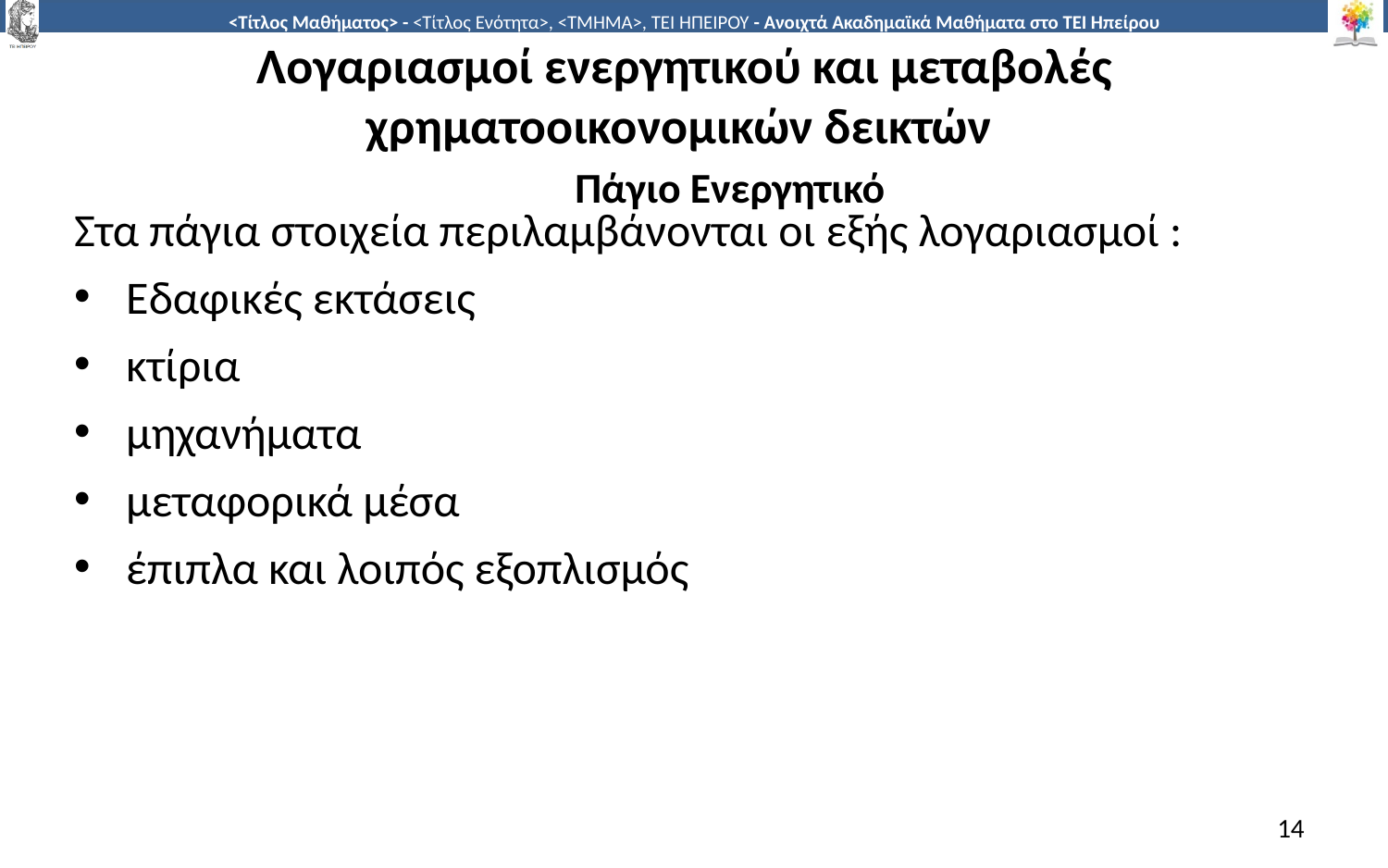

# Λογαριασμοί ενεργητικού και μεταβολές χρηματοοικονομικών δεικτών Πάγιο Ενεργητικό
Στα πάγια στοιχεία περιλαμβάνονται οι εξής λογαριασμοί :
Εδαφικές εκτάσεις
κτίρια
μηχανήματα
μεταφορικά μέσα
έπιπλα και λοιπός εξοπλισμός

14